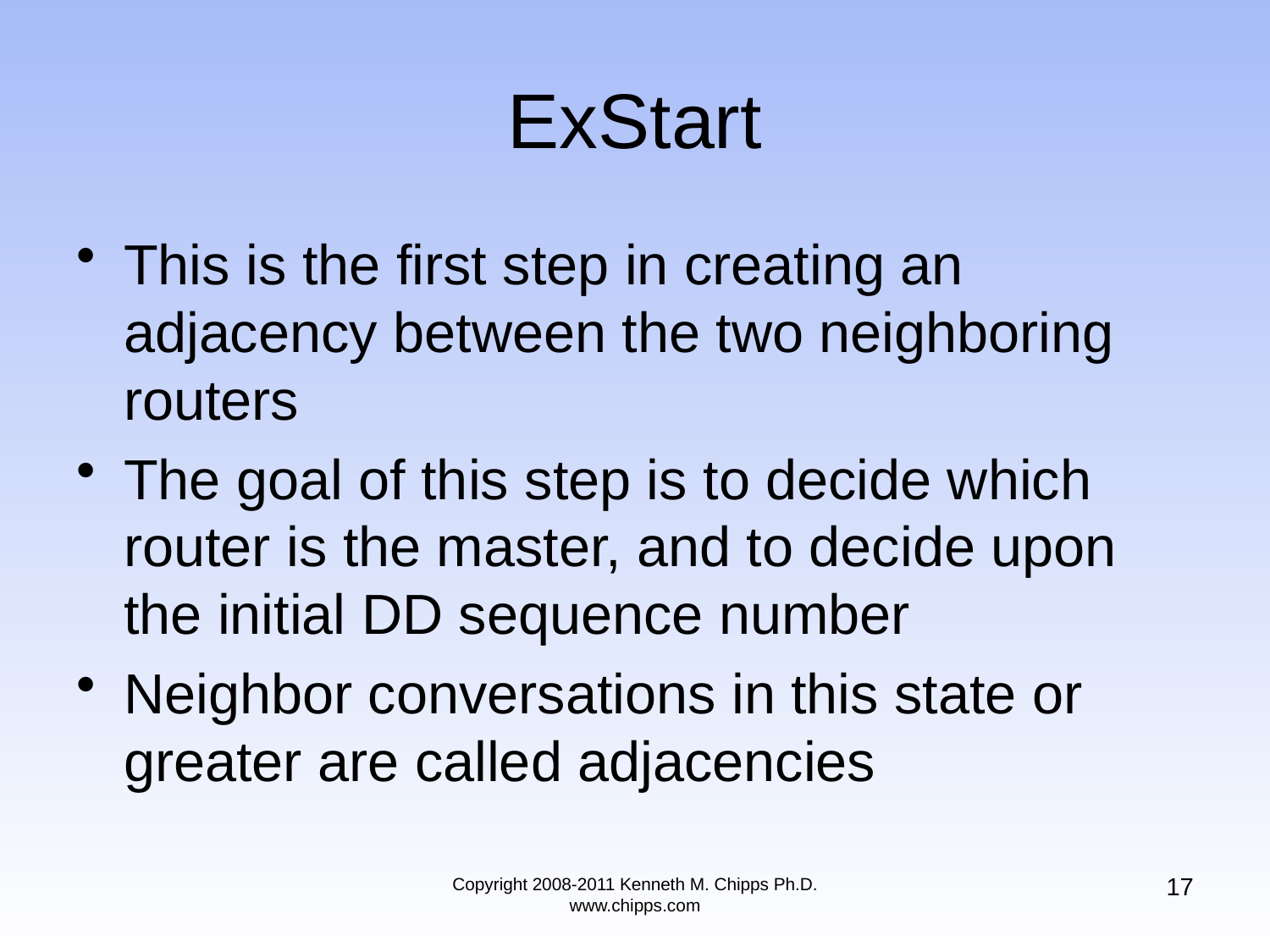

# ExStart
This is the first step in creating an adjacency between the two neighboring routers
The goal of this step is to decide which router is the master, and to decide upon the initial DD sequence number
Neighbor conversations in this state or greater are called adjacencies
17
Copyright 2008-2011 Kenneth M. Chipps Ph.D. www.chipps.com